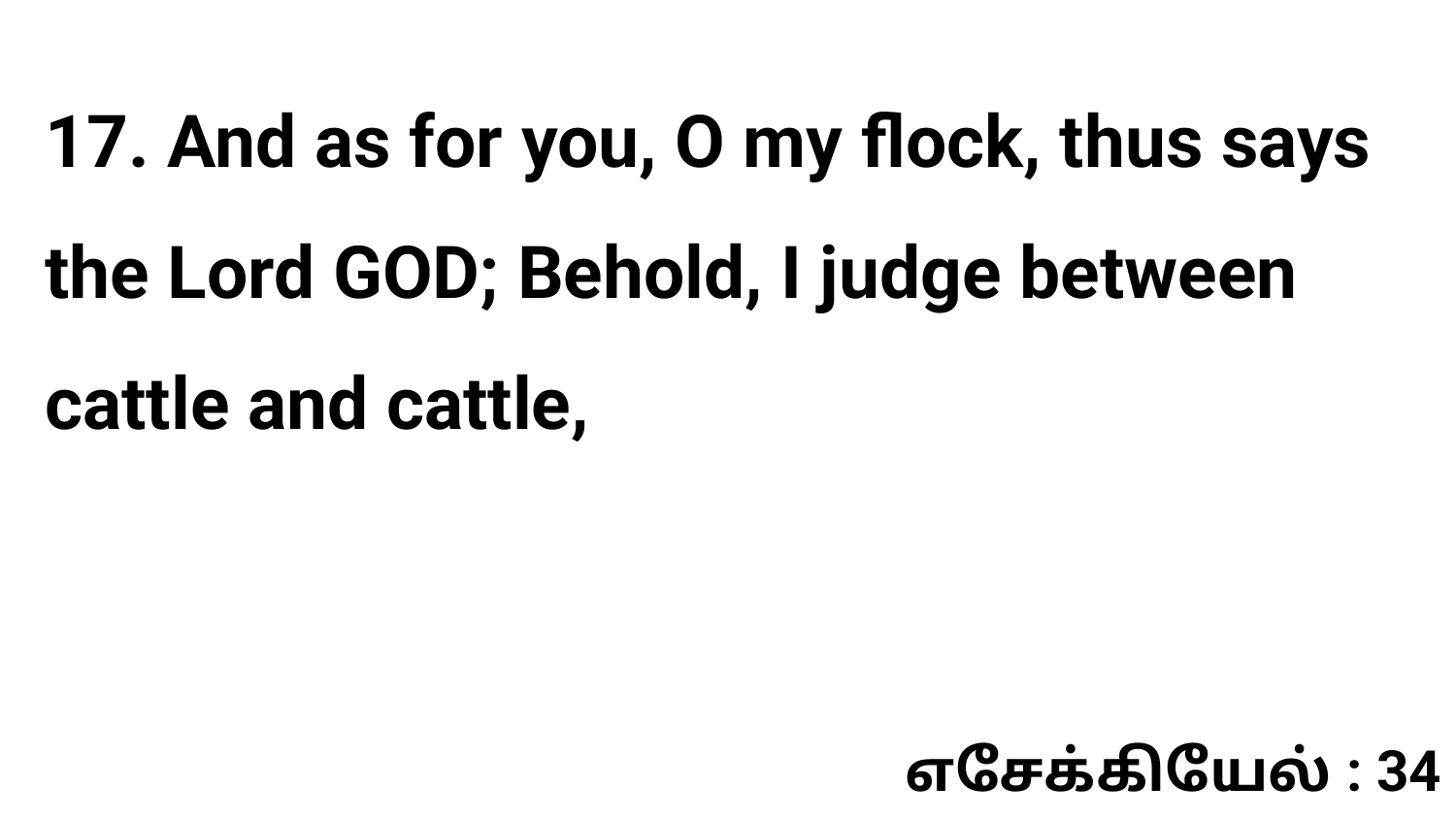

17. And as for you, O my flock, thus says the Lord GOD; Behold, I judge between cattle and cattle,
எசேக்கியேல் : 34